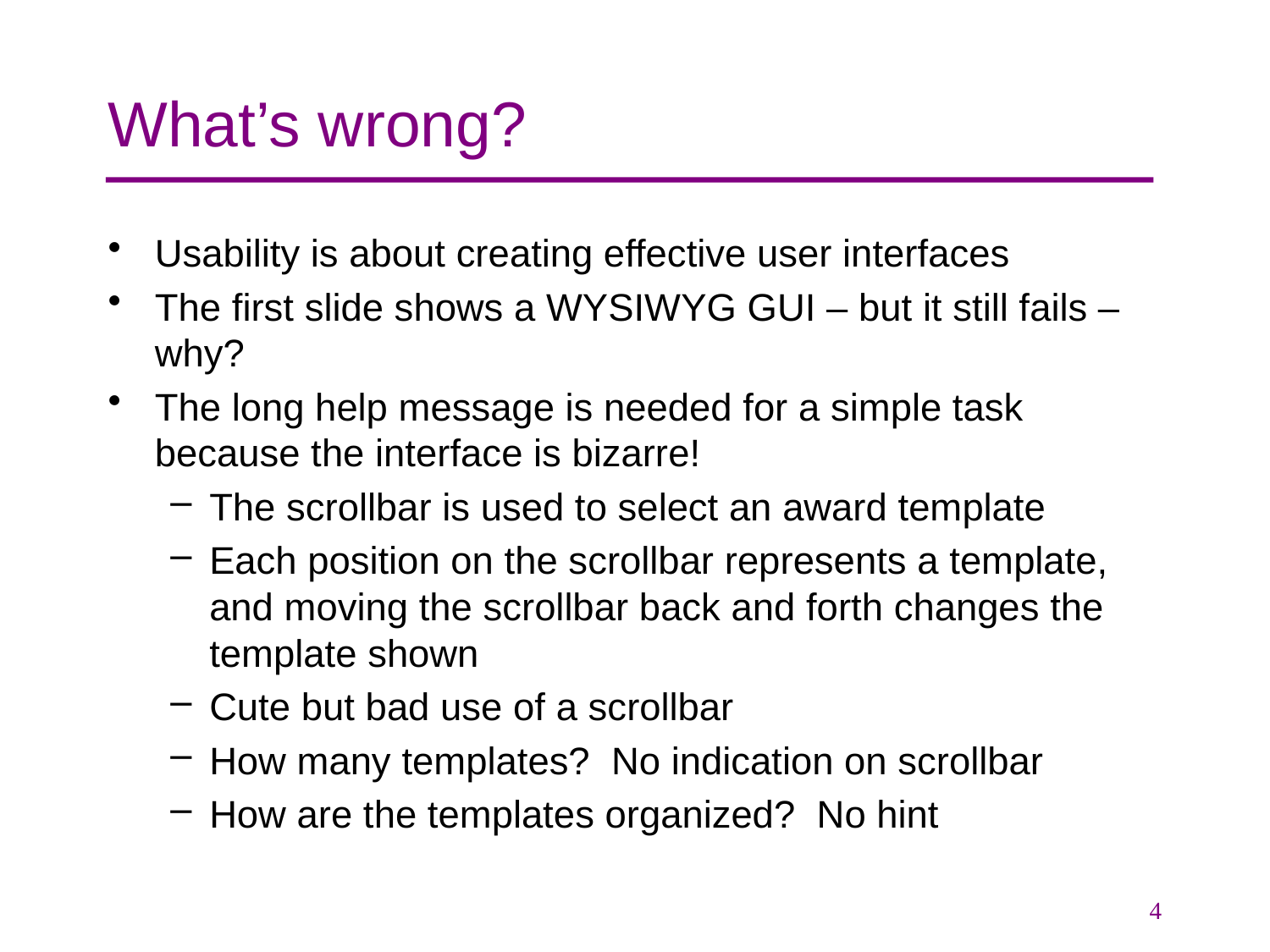

# What’s wrong?
Usability is about creating effective user interfaces
The first slide shows a WYSIWYG GUI – but it still fails – why?
The long help message is needed for a simple task because the interface is bizarre!
The scrollbar is used to select an award template
Each position on the scrollbar represents a template, and moving the scrollbar back and forth changes the template shown
Cute but bad use of a scrollbar
How many templates?  No indication on scrollbar
How are the templates organized?  No hint
4